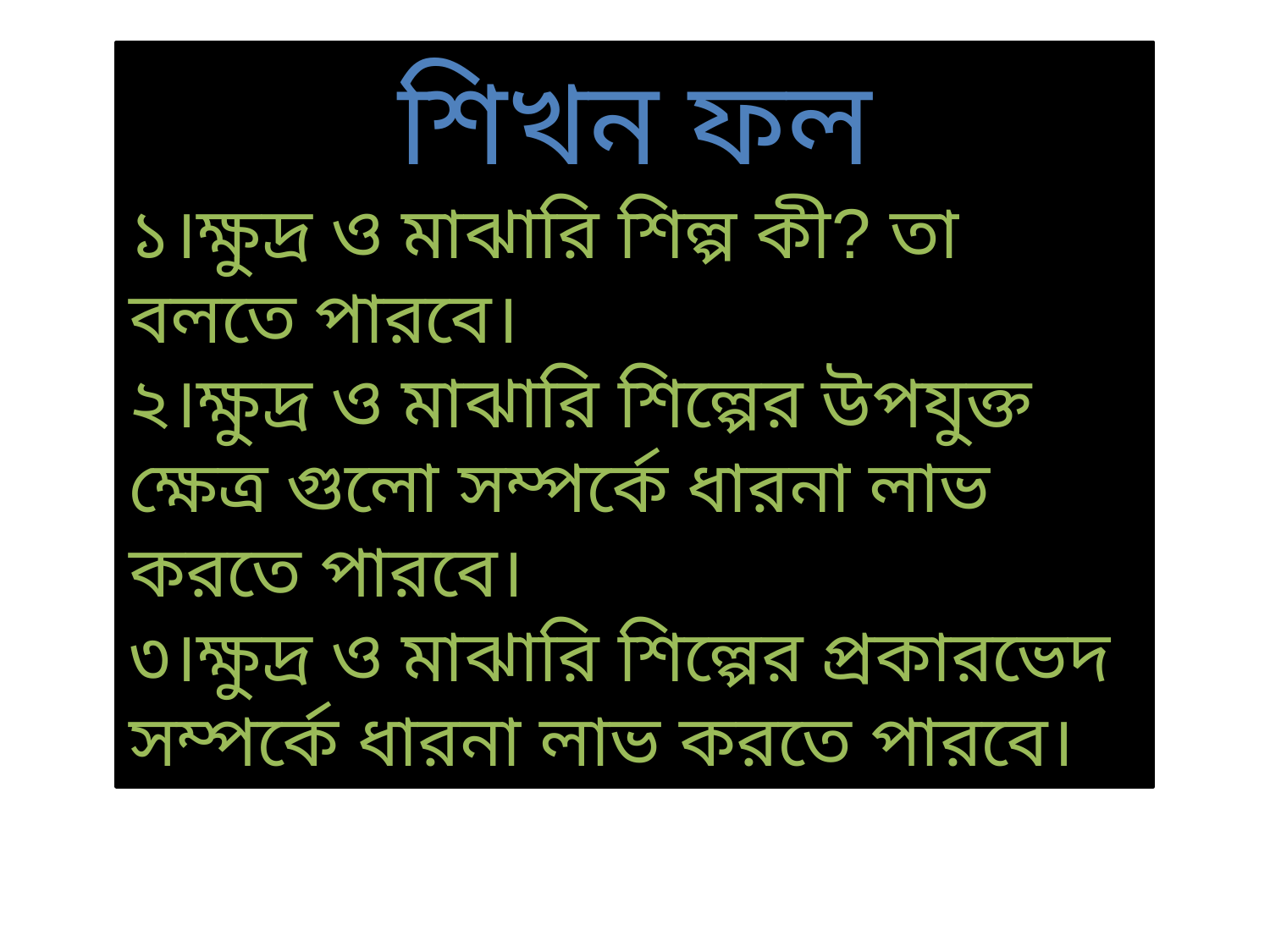

শিখন ফল
১।ক্ষুদ্র ও মাঝারি শিল্প কী? তা বলতে পারবে।
২।ক্ষুদ্র ও মাঝারি শিল্পের উপযুক্ত ক্ষেত্র গুলো সম্পর্কে ধারনা লাভ করতে পারবে।
৩।ক্ষুদ্র ও মাঝারি শিল্পের প্রকারভেদ সম্পর্কে ধারনা লাভ করতে পারবে।